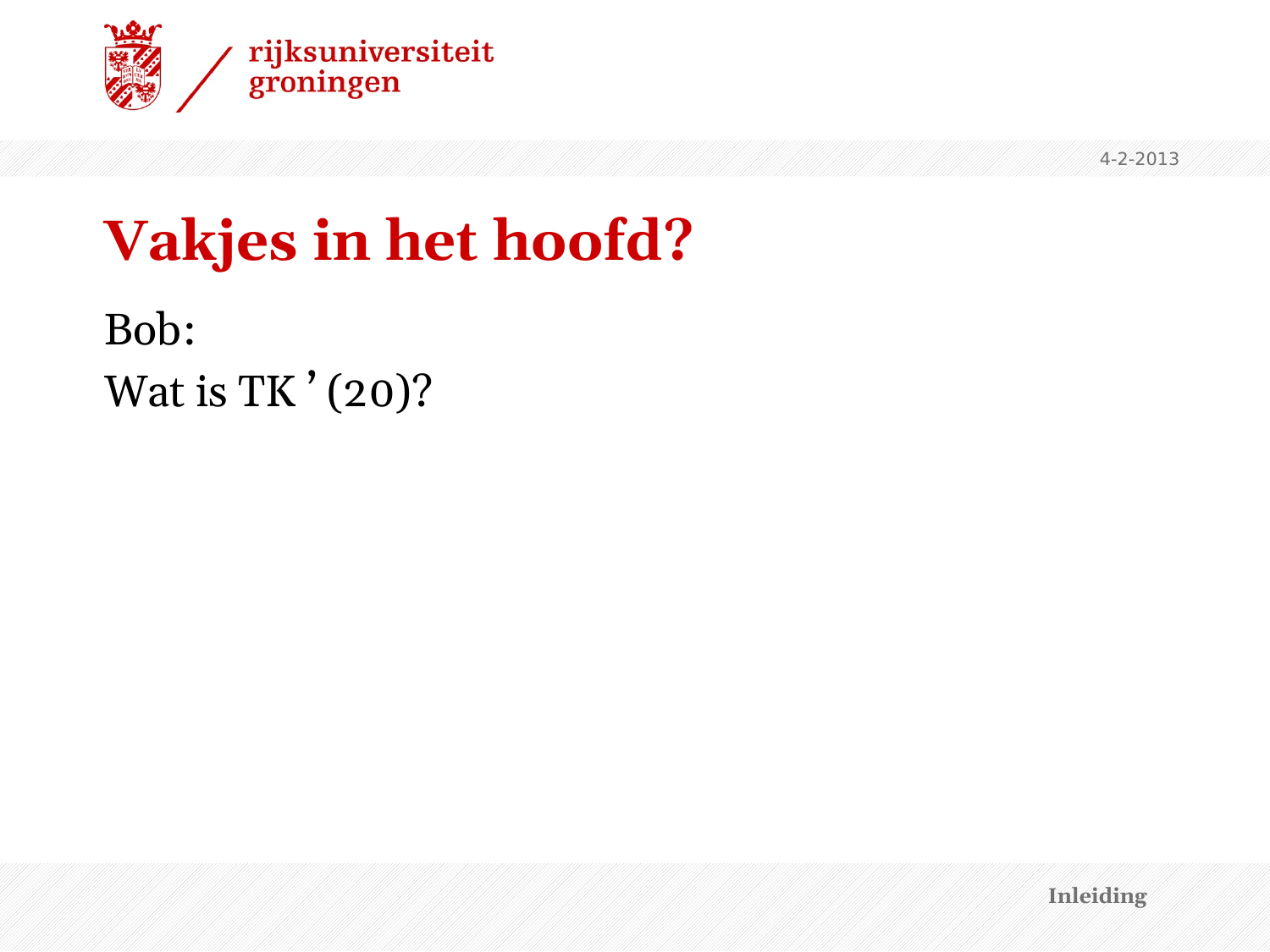

4-2-2013
# Vakjes in het hoofd?
Bob:
Wat is TK ’ (20)?

Inleiding